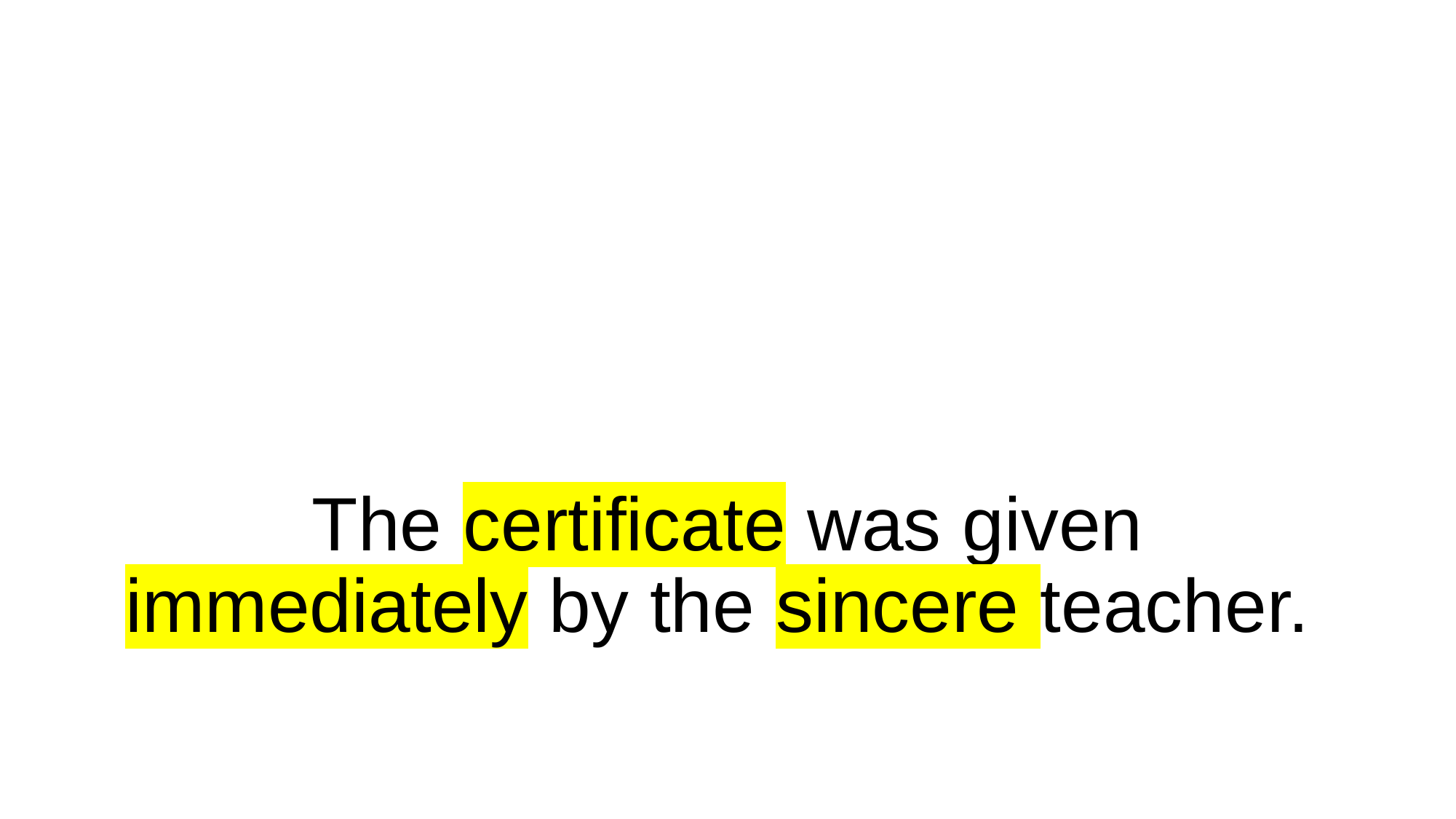

# The certificate was given immediately by the sincere teacher.